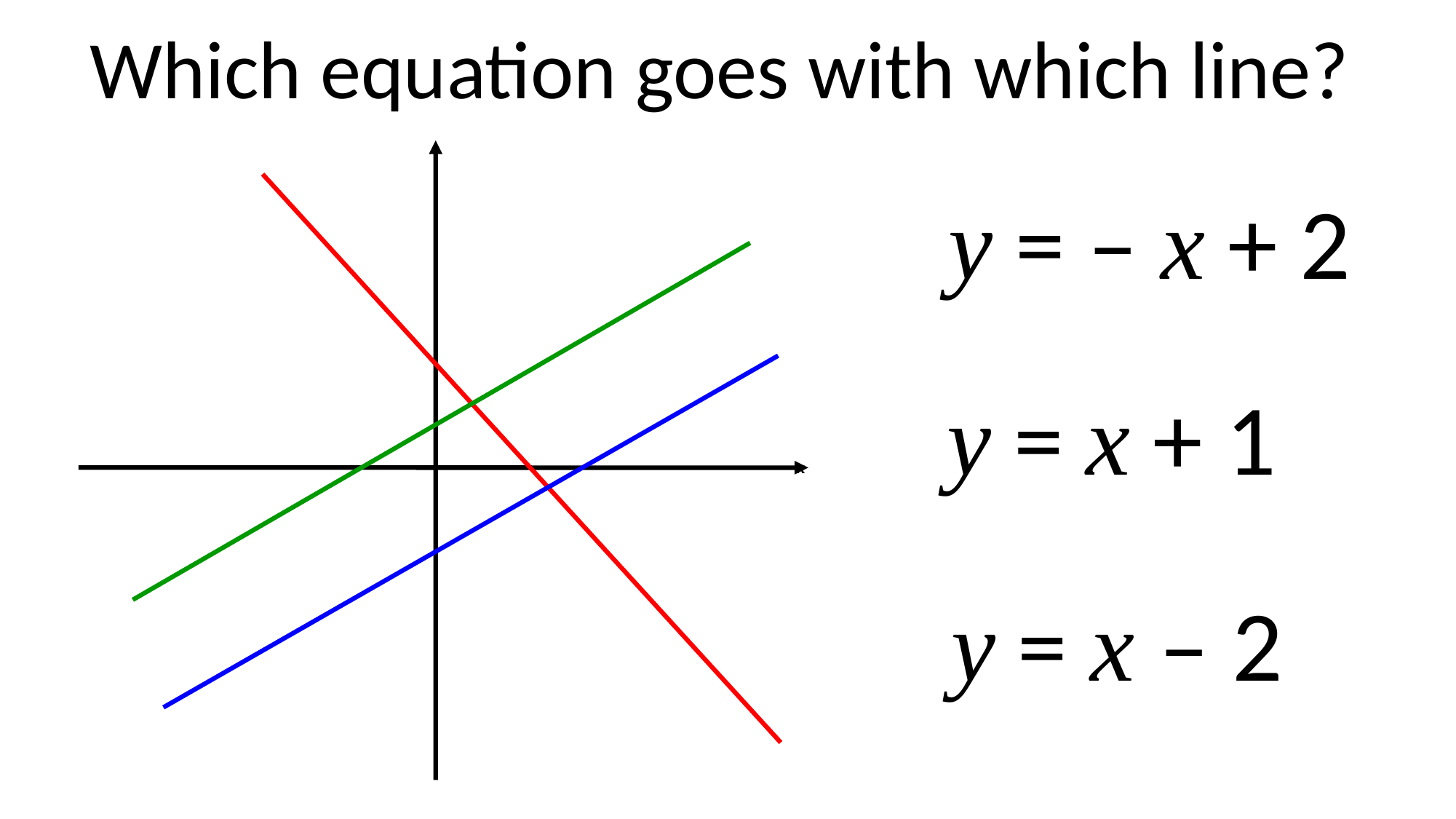

Which equation goes with which line?

x

y = – x + 2
y = x + 1
y = x – 2